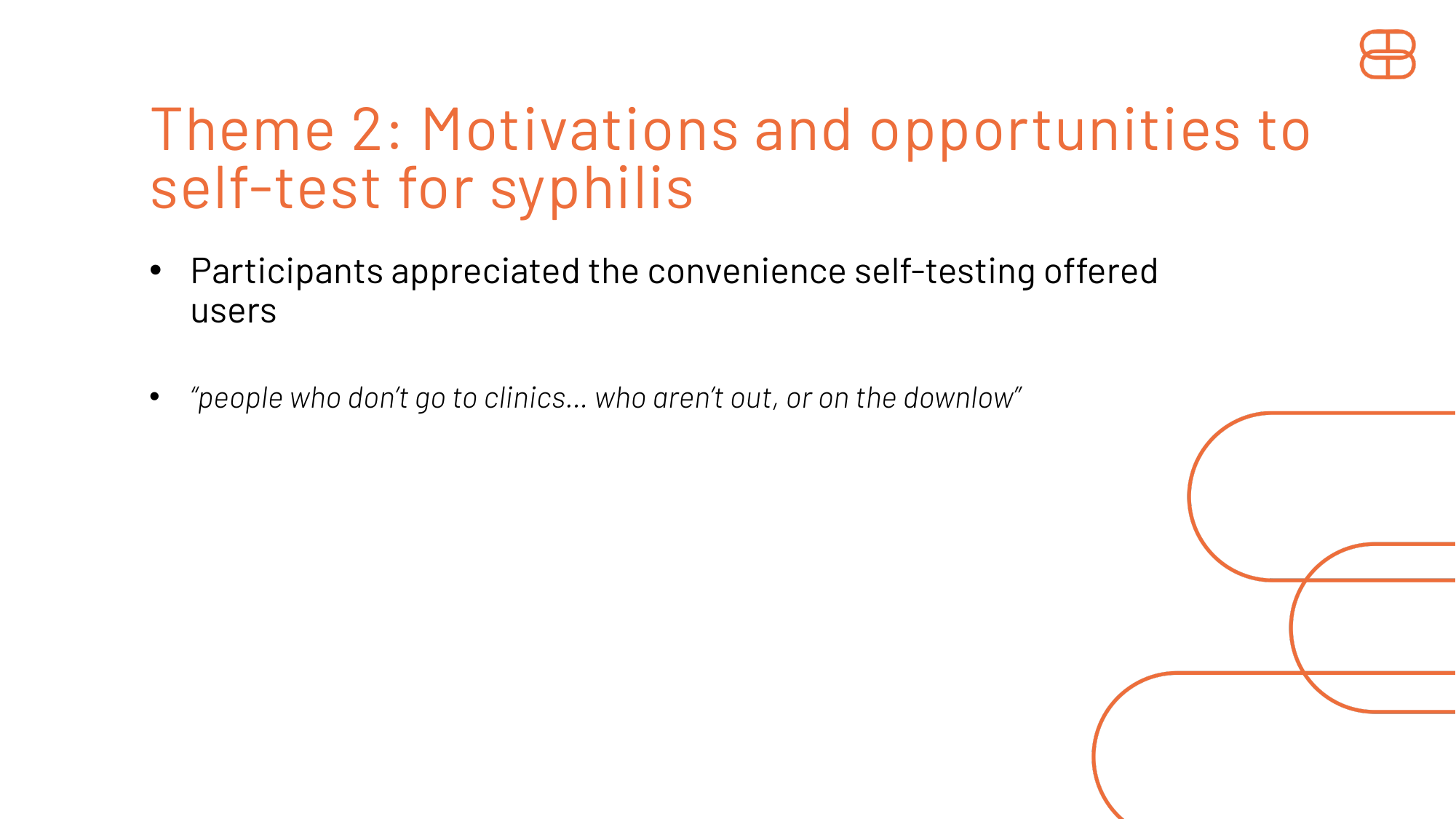

Theme 2: Motivations and opportunities to self-test for syphilis
Participants appreciated the convenience self-testing offered users

“people who don’t go to clinics… who aren’t out, or on the downlow”